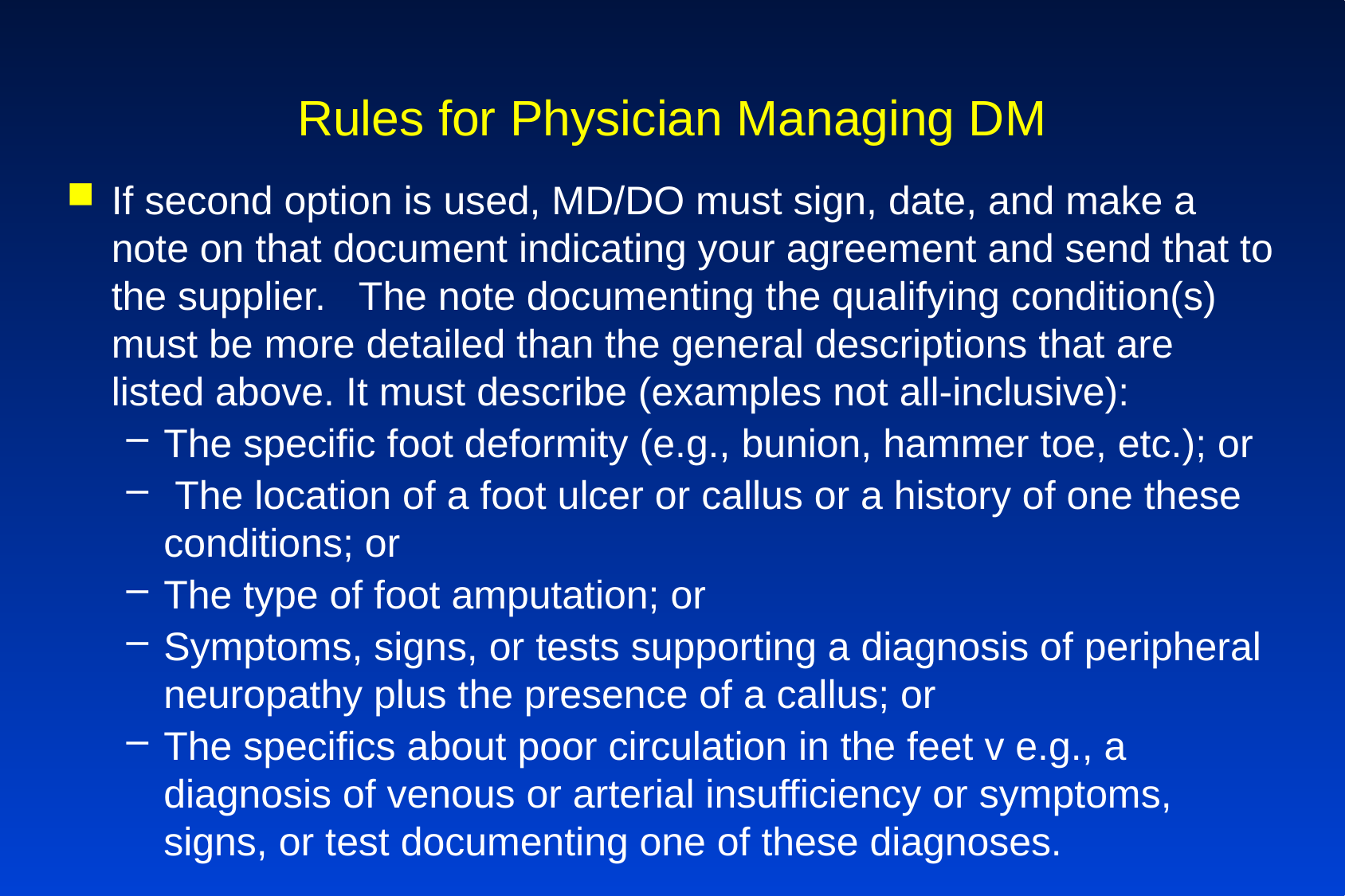

# Rules for Physician Managing DM
If second option is used, MD/DO must sign, date, and make a note on that document indicating your agreement and send that to the supplier.   The note documenting the qualifying condition(s) must be more detailed than the general descriptions that are listed above. It must describe (examples not all-inclusive):
The specific foot deformity (e.g., bunion, hammer toe, etc.); or
 The location of a foot ulcer or callus or a history of one these conditions; or
The type of foot amputation; or
Symptoms, signs, or tests supporting a diagnosis of peripheral neuropathy plus the presence of a callus; or
The specifics about poor circulation in the feet v e.g., a diagnosis of venous or arterial insufficiency or symptoms, signs, or test documenting one of these diagnoses.